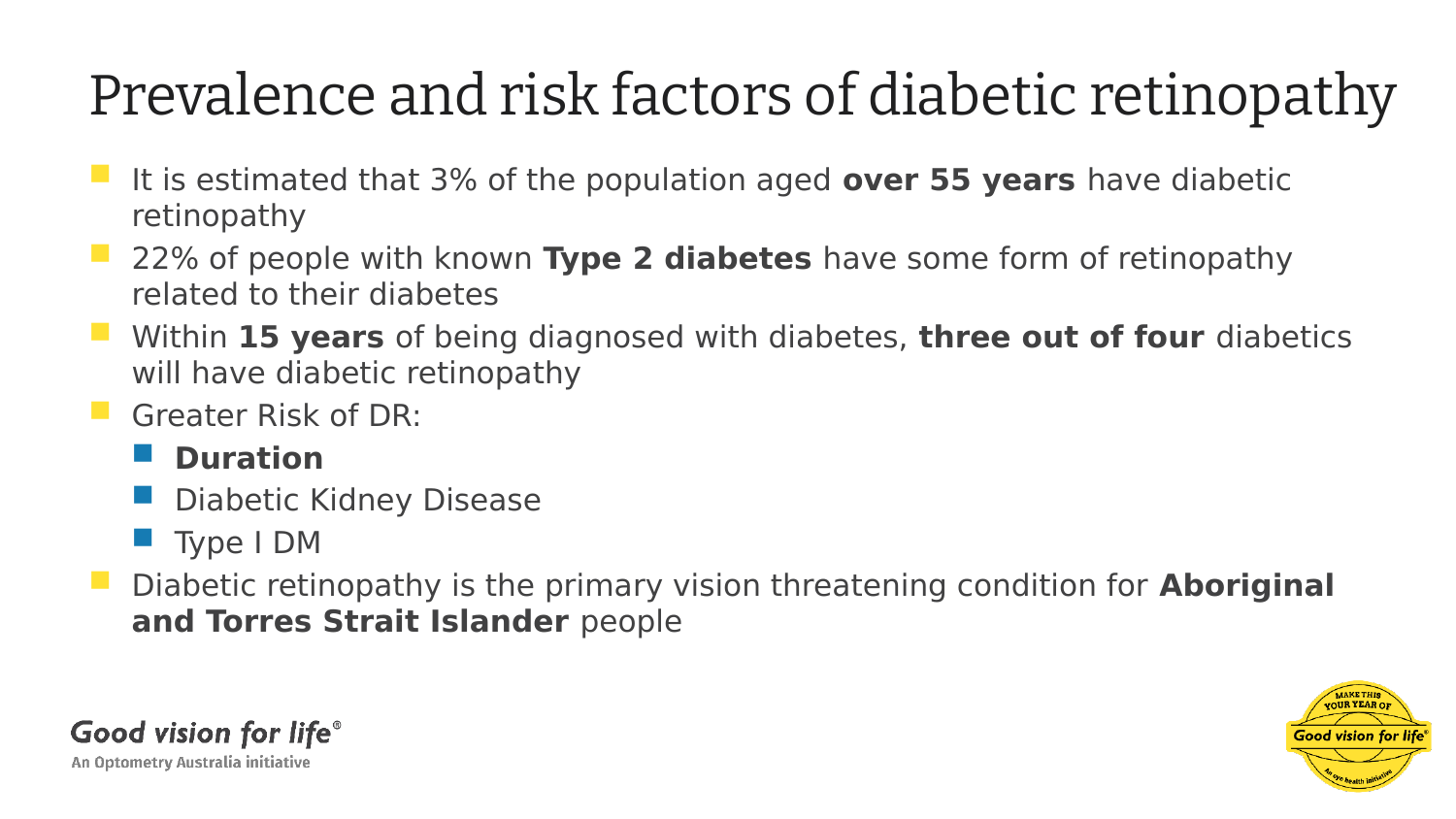

# Prevalence and risk factors of diabetic retinopathy
It is estimated that 3% of the population aged over 55 years have diabetic retinopathy
22% of people with known Type 2 diabetes have some form of retinopathy related to their diabetes
Within 15 years of being diagnosed with diabetes, three out of four diabetics will have diabetic retinopathy
Greater Risk of DR:
Duration
Diabetic Kidney Disease
Type I DM
Diabetic retinopathy is the primary vision threatening condition for Aboriginal and Torres Strait Islander people